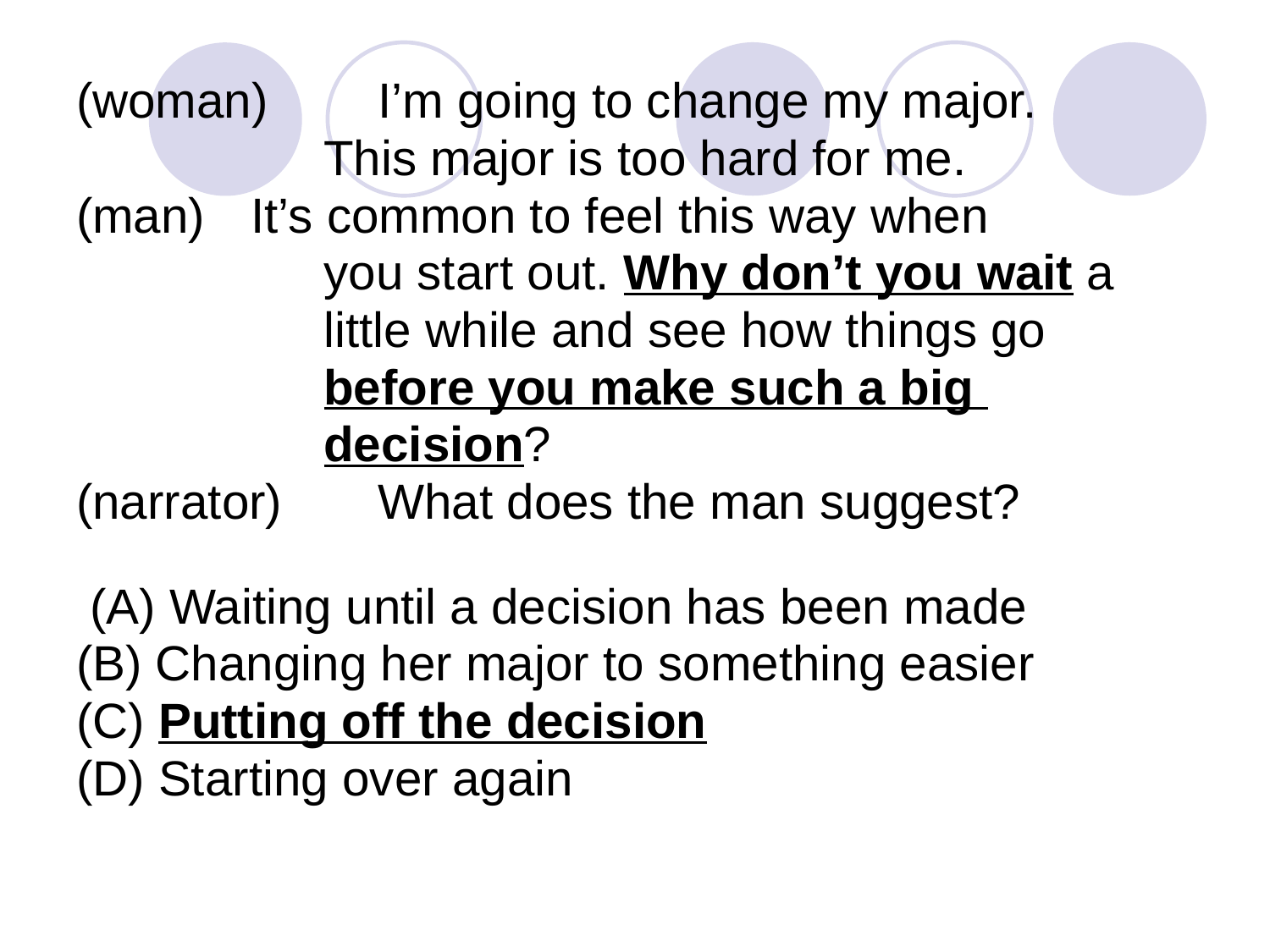

(woman)	I’m going to change my major.
                  This major is too hard for me.
(man)	It’s common to feel this way when
                  you start out. Why don’t you wait a
                  little while and see how things go
                  before you make such a big
                  decision?
(narrator)	What does the man suggest?
 (A) Waiting until a decision has been made
(B) Changing her major to something easier
(C) Putting off the decision
(D) Starting over again